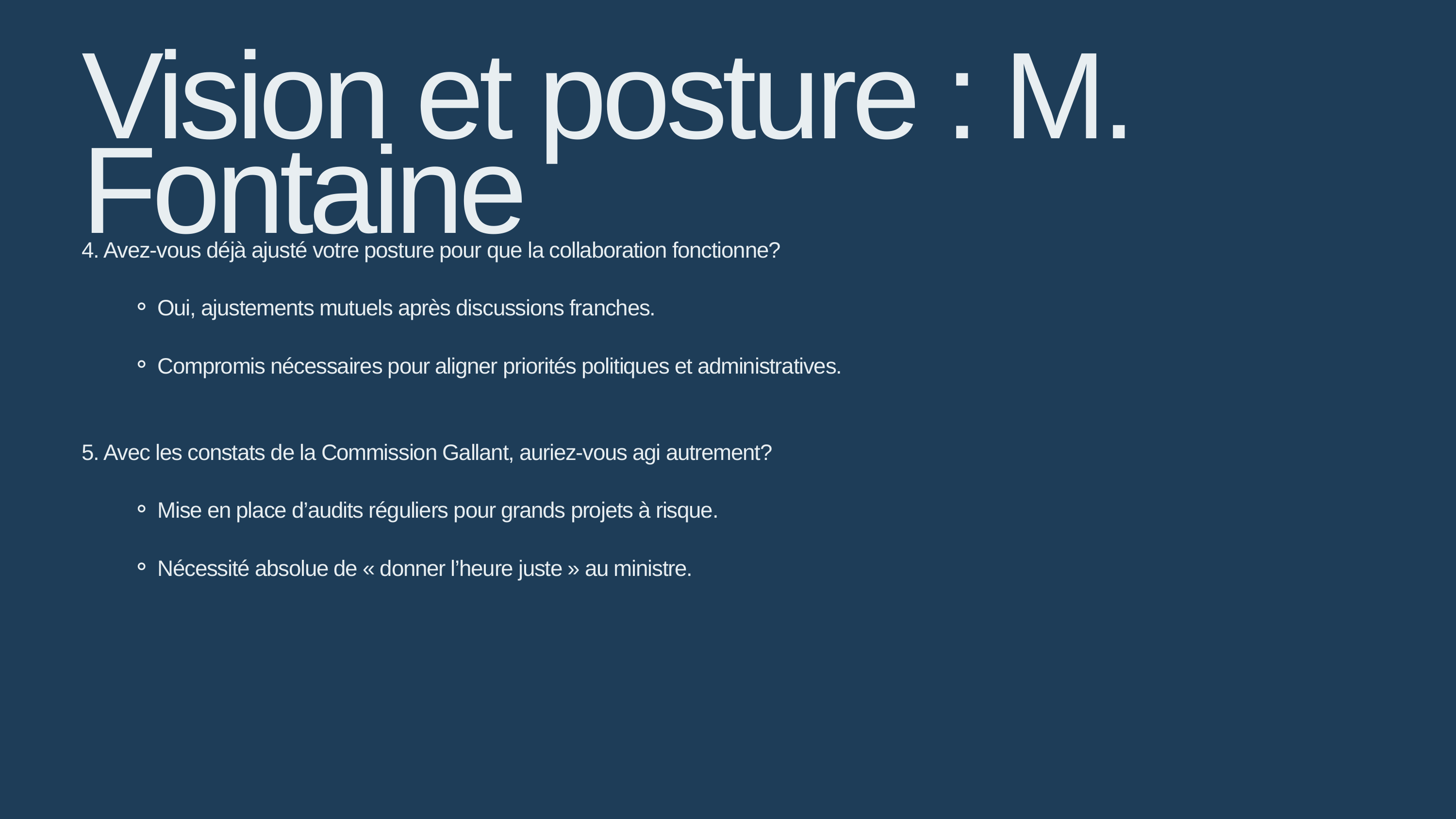

Vision et posture : M. Fontaine
4. Avez-vous déjà ajusté votre posture pour que la collaboration fonctionne?

Oui, ajustements mutuels après discussions franches.

Compromis nécessaires pour aligner priorités politiques et administratives.

5. Avec les constats de la Commission Gallant, auriez-vous agi autrement?

Mise en place d’audits réguliers pour grands projets à risque.

Nécessité absolue de « donner l’heure juste » au ministre.